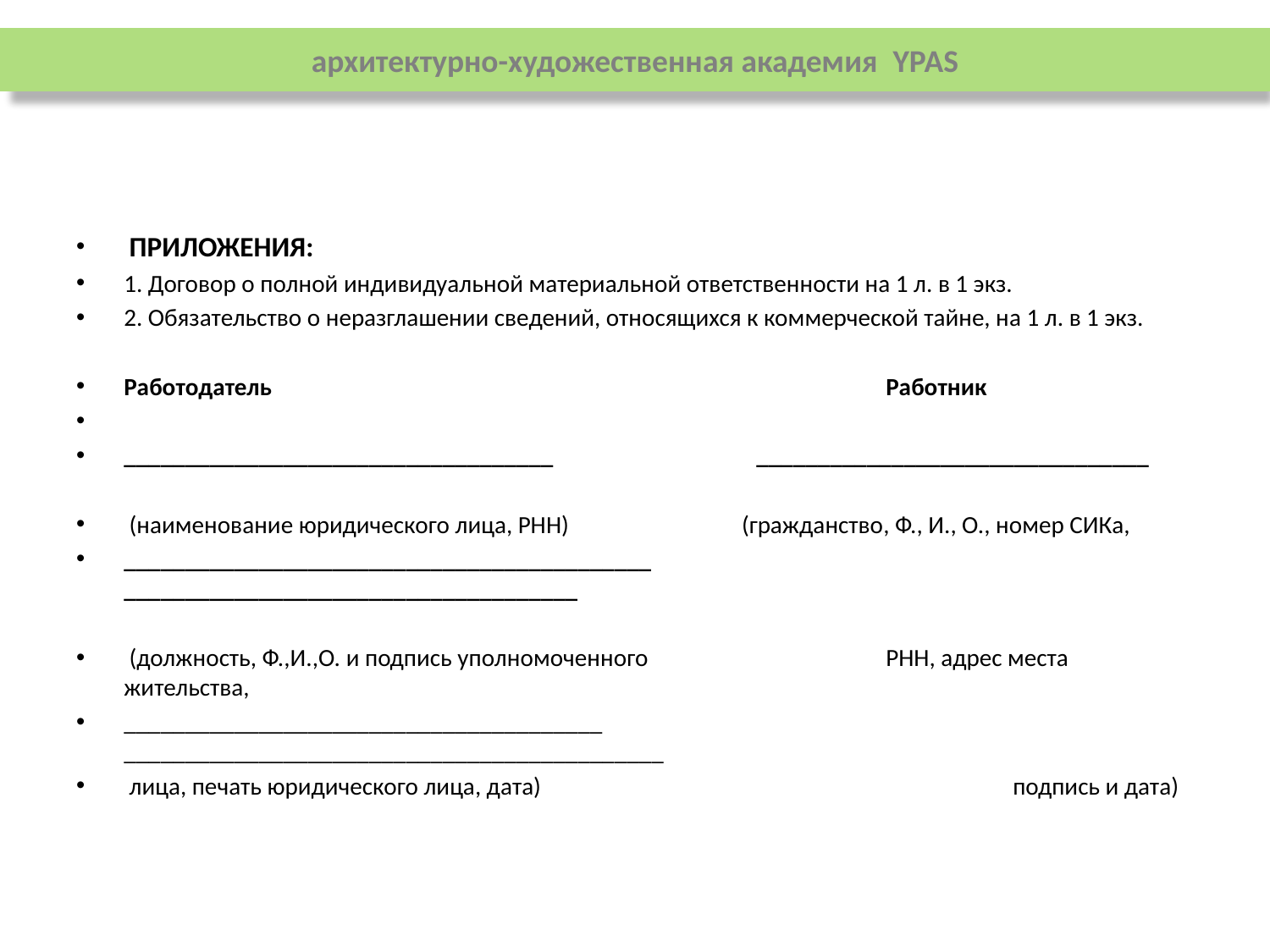

архитектурно-художественная академия  YPAS
 Приложения:
1. Договор о полной индивидуальной материальной ответственности на 1 л. в 1 экз.
2. Обязательство о неразглашении сведений, относящихся к коммерческой тайне, на 1 л. в 1 экз.

Работодатель					Работник

___________________________________                                     ________________________________

 (наименование юридического лица, РНН) 	                    (гражданство, Ф., И., О., номер СИКа,
___________________________________________                   _____________________________________

 (должность, Ф.,И.,О. и подпись уполномоченного 		РНН, адрес места жительства,
_______________________________________                          ____________________________________________
 лица, печать юридического лица, дата) 				подпись и дата)